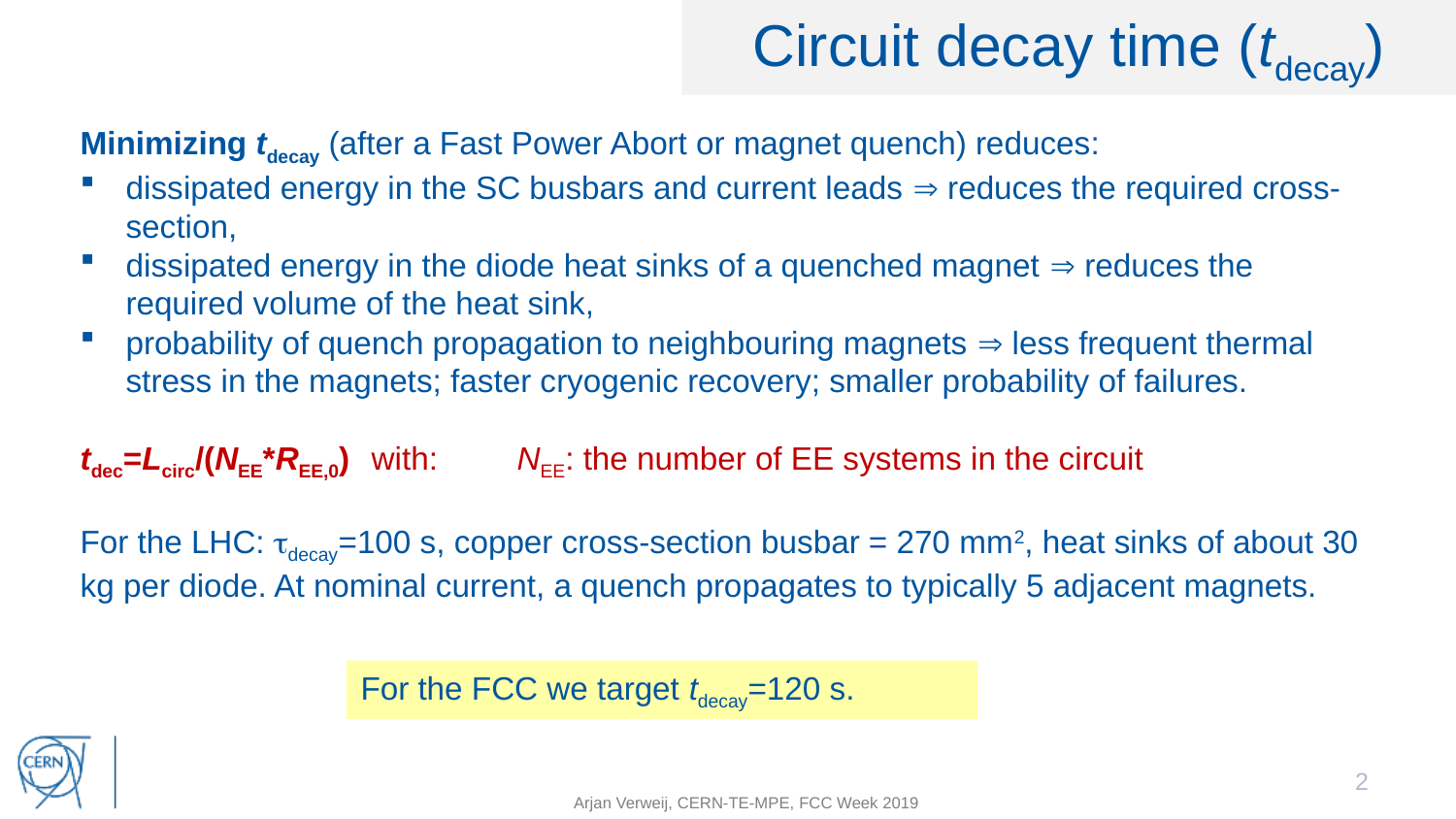

# Circuit decay time (tdecay)
Minimizing tdecay (after a Fast Power Abort or magnet quench) reduces:
dissipated energy in the SC busbars and current leads ⇒ reduces the required cross-section,
dissipated energy in the diode heat sinks of a quenched magnet ⇒ reduces the required volume of the heat sink,
probability of quench propagation to neighbouring magnets ⇒ less frequent thermal stress in the magnets; faster cryogenic recovery; smaller probability of failures.

tdec=Lcirc/(NEE*REE,0)	with:	NEE: the number of EE systems in the circuit

For the LHC: τdecay=100 s, copper cross-section busbar = 270 mm2, heat sinks of about 30 kg per diode. At nominal current, a quench propagates to typically 5 adjacent magnets.
For the FCC we target tdecay=120 s.
2
Arjan Verweij, CERN-TE-MPE, FCC Week 2019